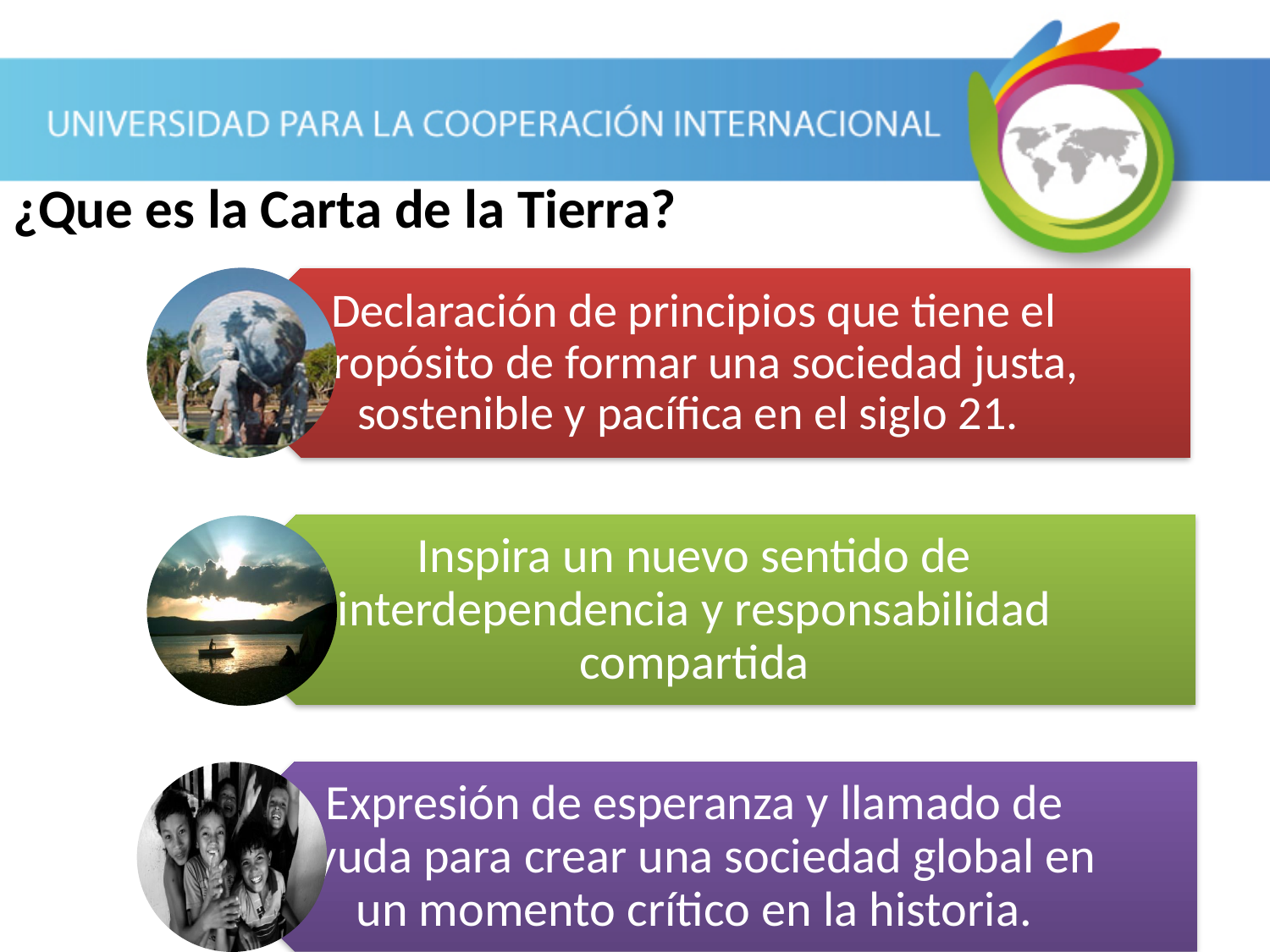

# ¿Que es la Carta de la Tierra?
Declaración de principios que tiene el propósito de formar una sociedad justa, sostenible y pacífica en el siglo 21.
Inspira un nuevo sentido de interdependencia y responsabilidad compartida
Expresión de esperanza y llamado de ayuda para crear una sociedad global en un momento crítico en la historia.